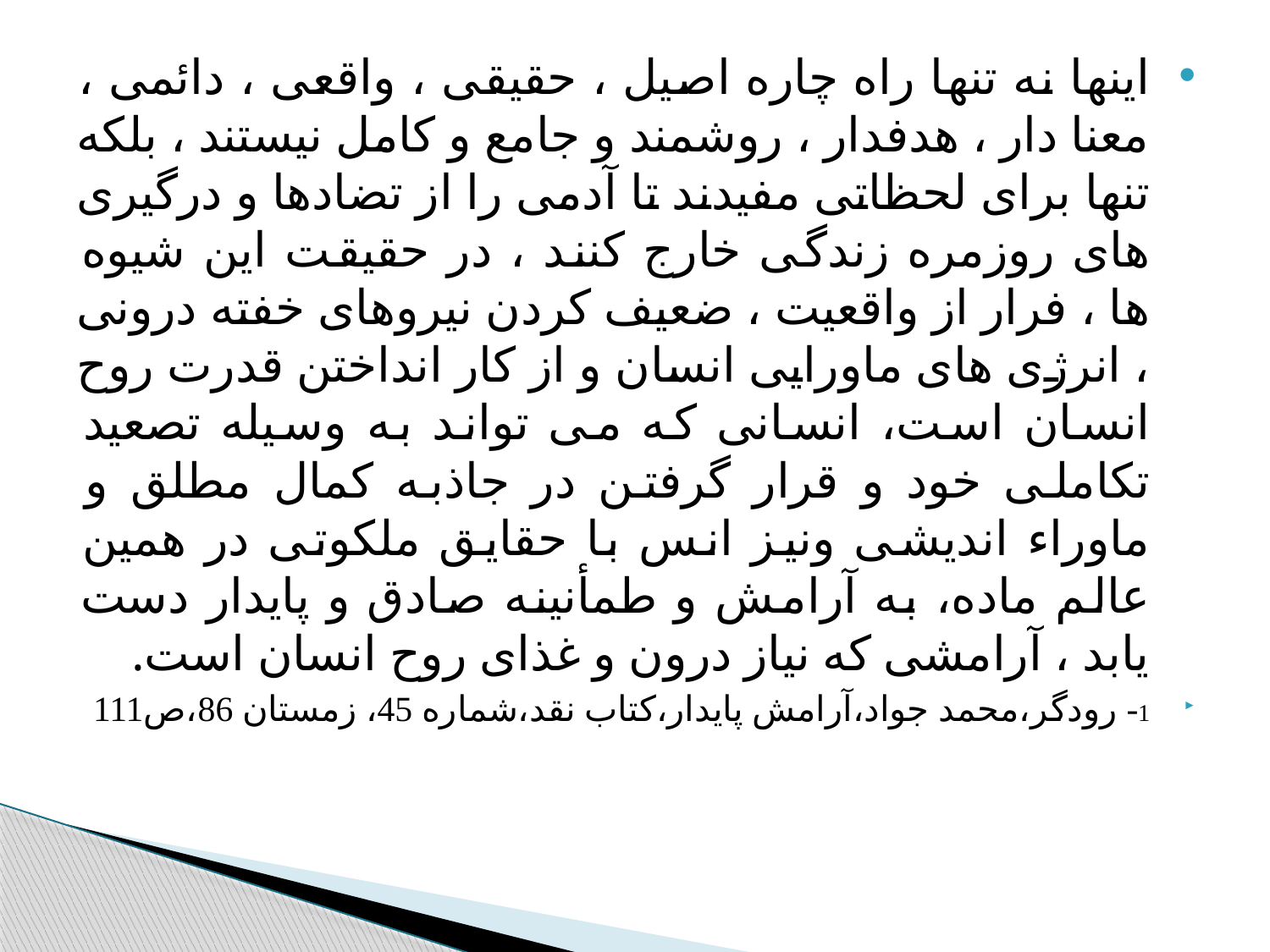

#
اینها نه تنها راه چاره اصیل ، حقیقی ، واقعی ، دائمی ، معنا دار ، هدفدار ، روشمند و جامع و کامل نیستند ، بلکه تنها برای لحظاتی مفیدند تا آدمی را از تضادها و درگیری های روزمره زندگی خارج کنند ، در حقیقت این شیوه ها ، فرار از واقعیت ، ضعیف کردن نیروهای خفته درونی ، انرژی های ماورایی انسان و از کار انداختن قدرت روح انسان است، انسانی که می تواند به وسیله تصعید تکاملی خود و قرار گرفتن در جاذبه کمال مطلق و ماوراء اندیشی ونیز انس با حقایق ملکوتی در همین عالم ماده، به آرامش و طمأنینه صادق و پایدار دست یابد ، آرامشی که نیاز درون و غذای روح انسان است.
1- رودگر،محمد جواد،آرامش پایدار،کتاب نقد،شماره 45، زمستان 86،ص111